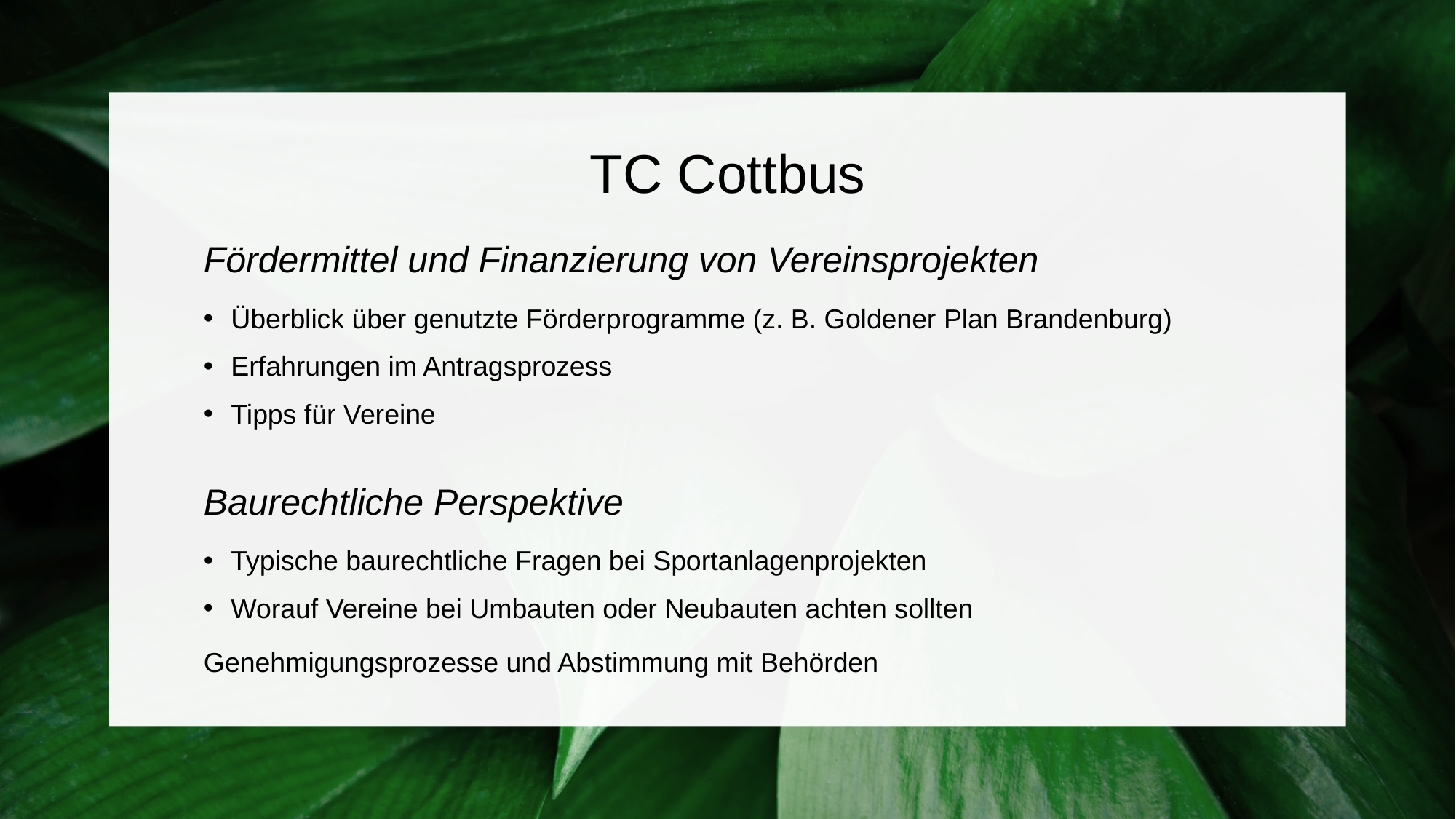

# TC Cottbus
Fördermittel und Finanzierung von Vereinsprojekten
Überblick über genutzte Förderprogramme (z. B. Goldener Plan Brandenburg)
Erfahrungen im Antragsprozess
Tipps für Vereine
Baurechtliche Perspektive
Typische baurechtliche Fragen bei Sportanlagenprojekten
Worauf Vereine bei Umbauten oder Neubauten achten sollten
Genehmigungsprozesse und Abstimmung mit Behörden